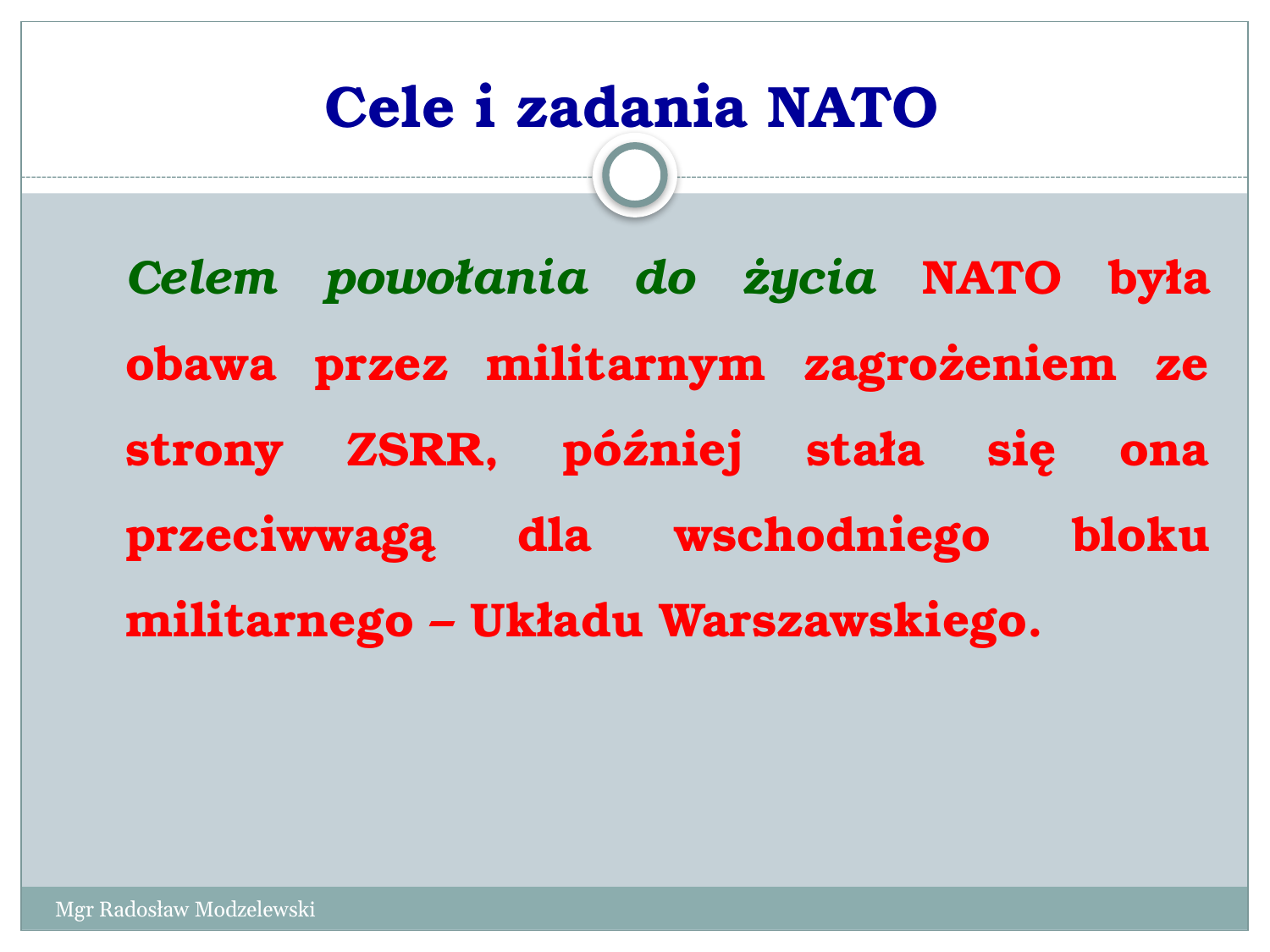

# Cele i zadania NATO
	Celem powołania do życia NATO była obawa przez militarnym zagrożeniem ze strony ZSRR, później stała się ona przeciwwagą dla wschodniego bloku militarnego – Układu Warszawskiego.
Mgr Radosław Modzelewski